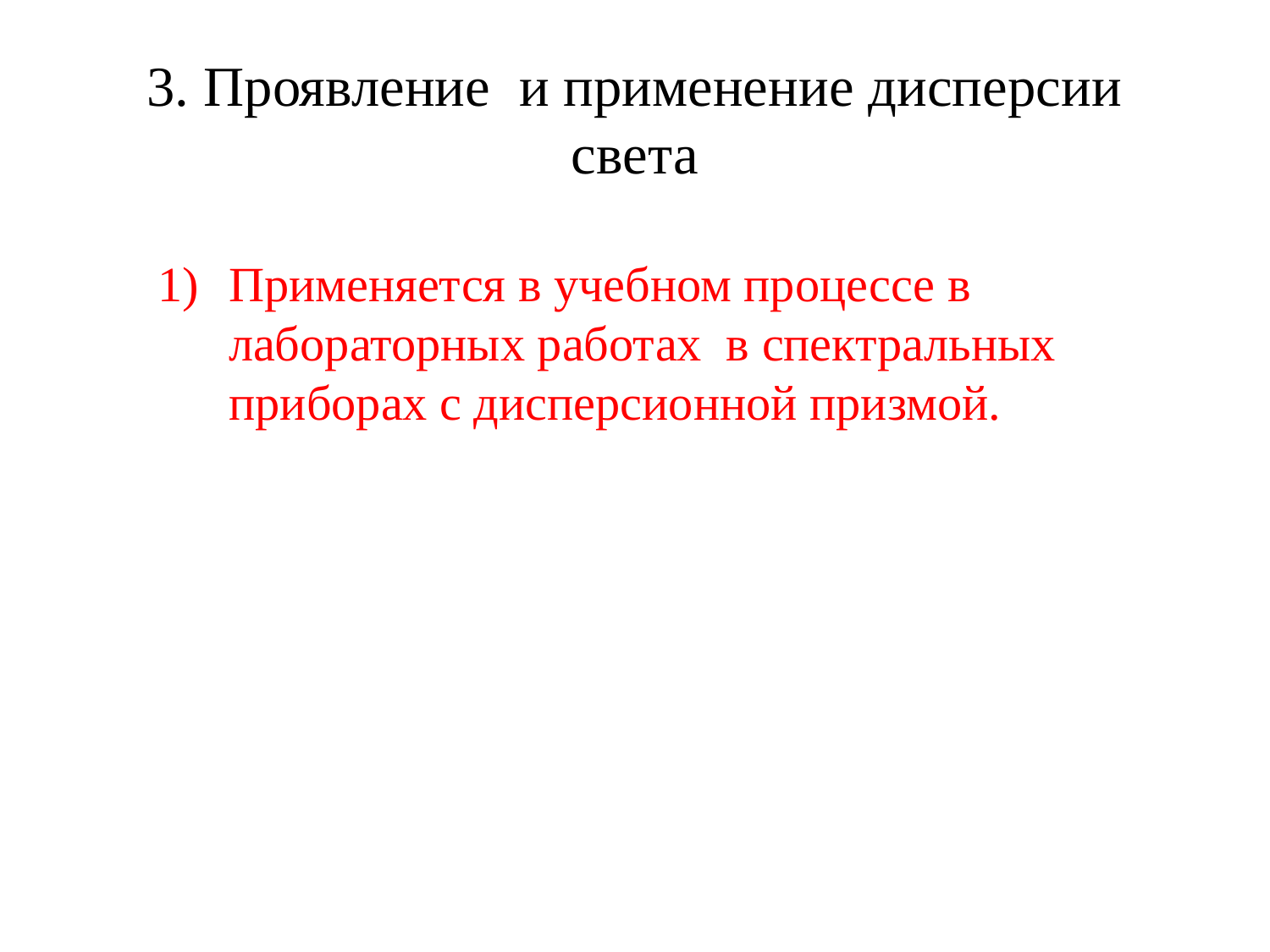

# 3. Проявление  и применение дисперсии света
Применяется в учебном процессе в лабораторных работах  в спектральных приборах с дисперсионной призмой.